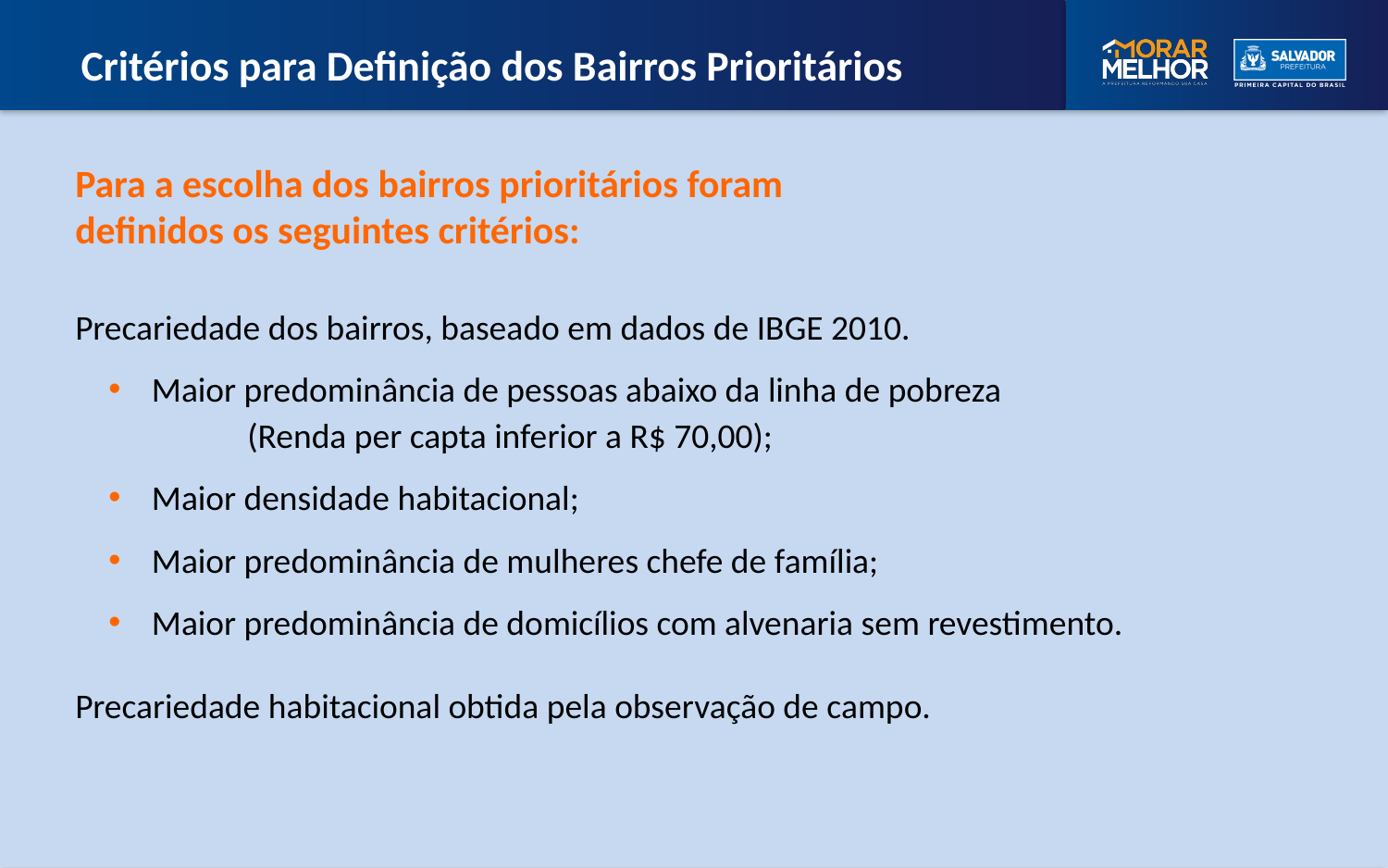

Critérios para Definição dos Bairros Prioritários
Para a escolha dos bairros prioritários foram definidos os seguintes critérios:
Precariedade dos bairros, baseado em dados de IBGE 2010.
Maior predominância de pessoas abaixo da linha de pobreza
	(Renda per capta inferior a R$ 70,00);
Maior densidade habitacional;
Maior predominância de mulheres chefe de família;
Maior predominância de domicílios com alvenaria sem revestimento.

Precariedade habitacional obtida pela observação de campo.